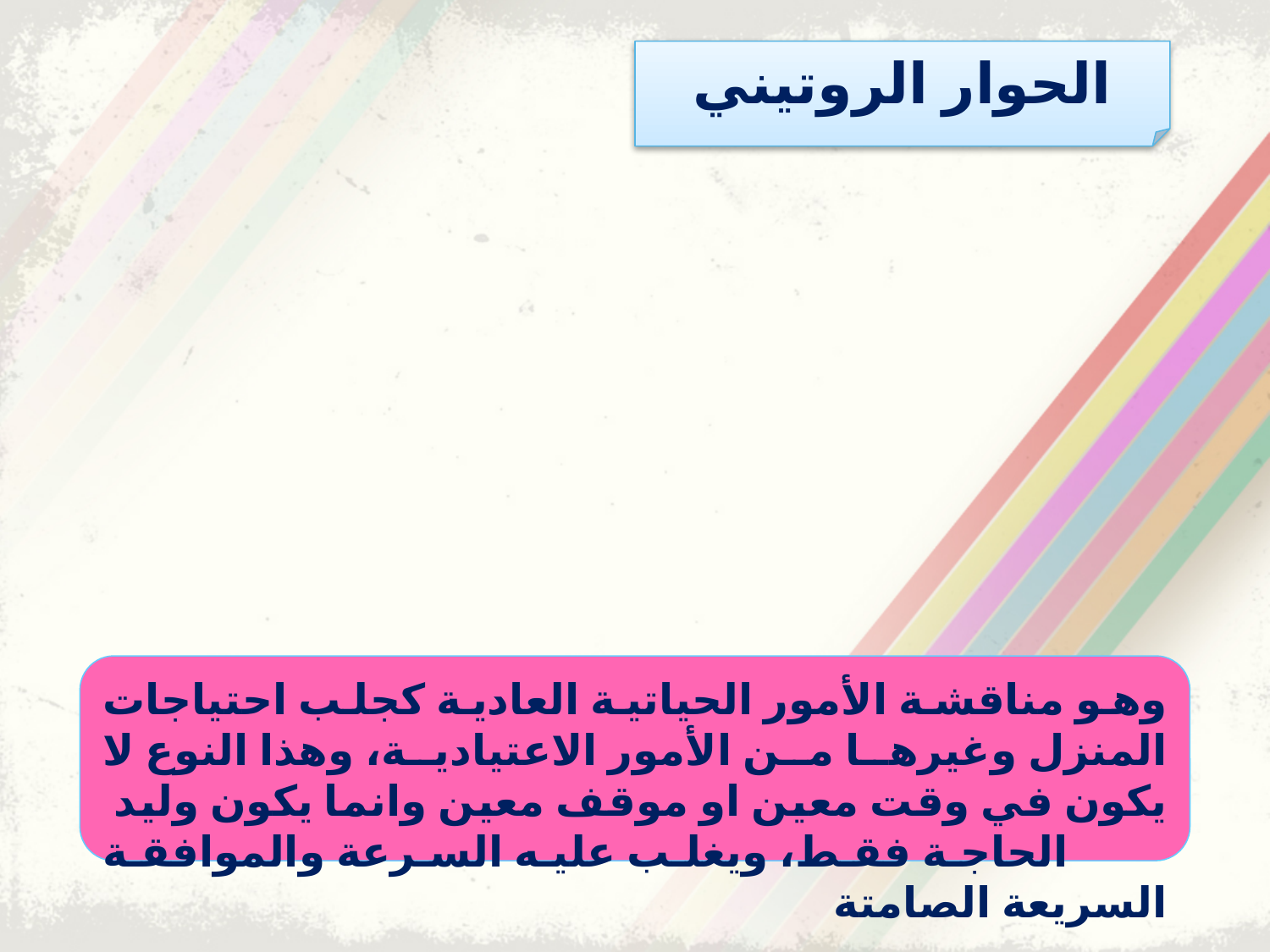

الحوار الروتيني
وهو مناقشة الأمور الحياتية العادية كجلب احتياجات المنزل وغيرها من الأمور الاعتيادية، وهذا النوع لا يكون في وقت معين او موقف معين وانما يكون وليد
         الحاجة فقط، ويغلب عليه السرعة والموافقة السريعة الصامتة